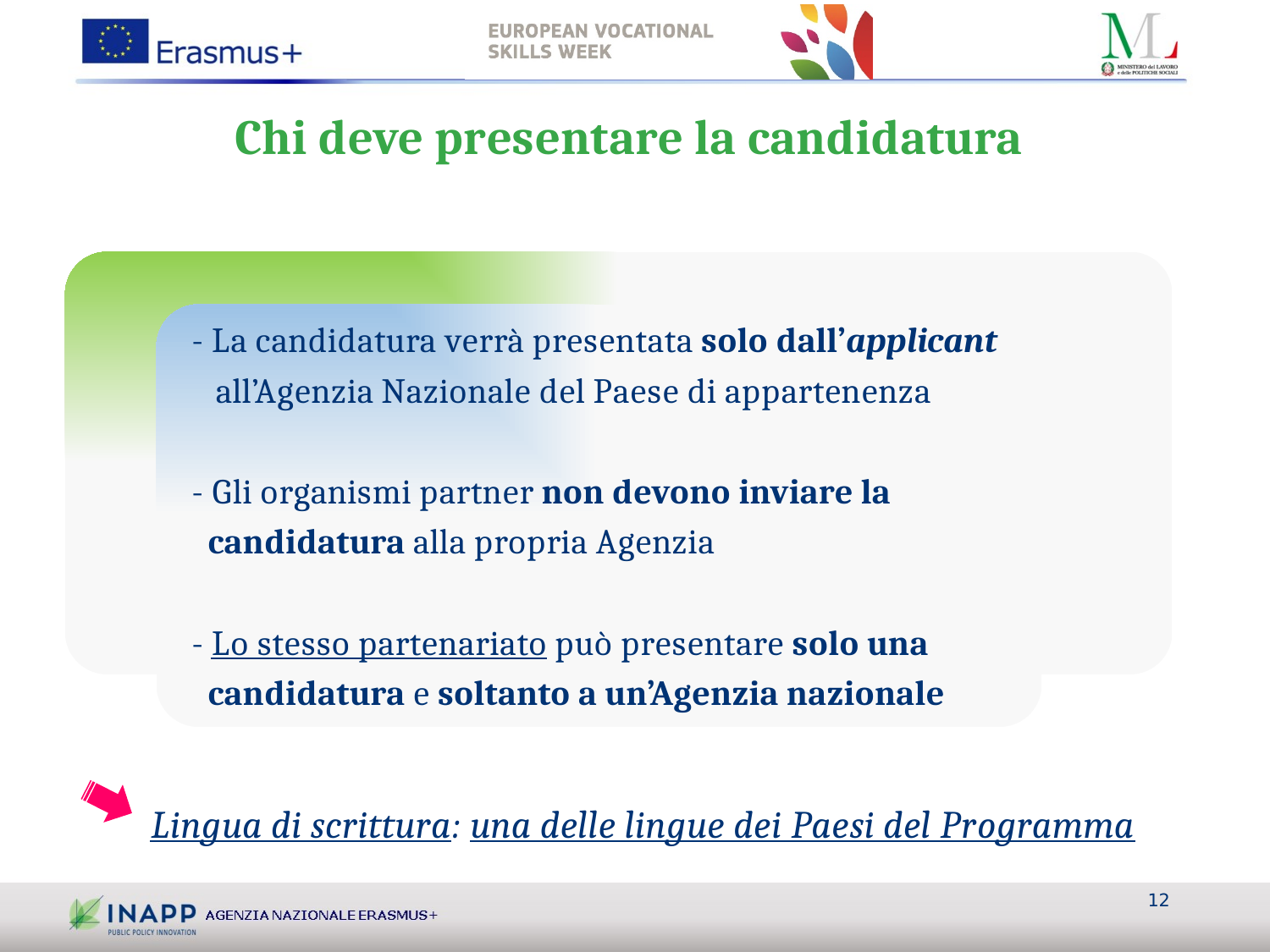

Chi deve presentare la candidatura

- La candidatura verrà presentata solo dall’applicant
   all’Agenzia Nazionale del Paese di appartenenza

- Gli organismi partner non devono inviare la
  candidatura alla propria Agenzia

- Lo stesso partenariato può presentare solo una
  candidatura e soltanto a un’Agenzia nazionale

Lingua di scrittura: una delle lingue dei Paesi del Programma

12